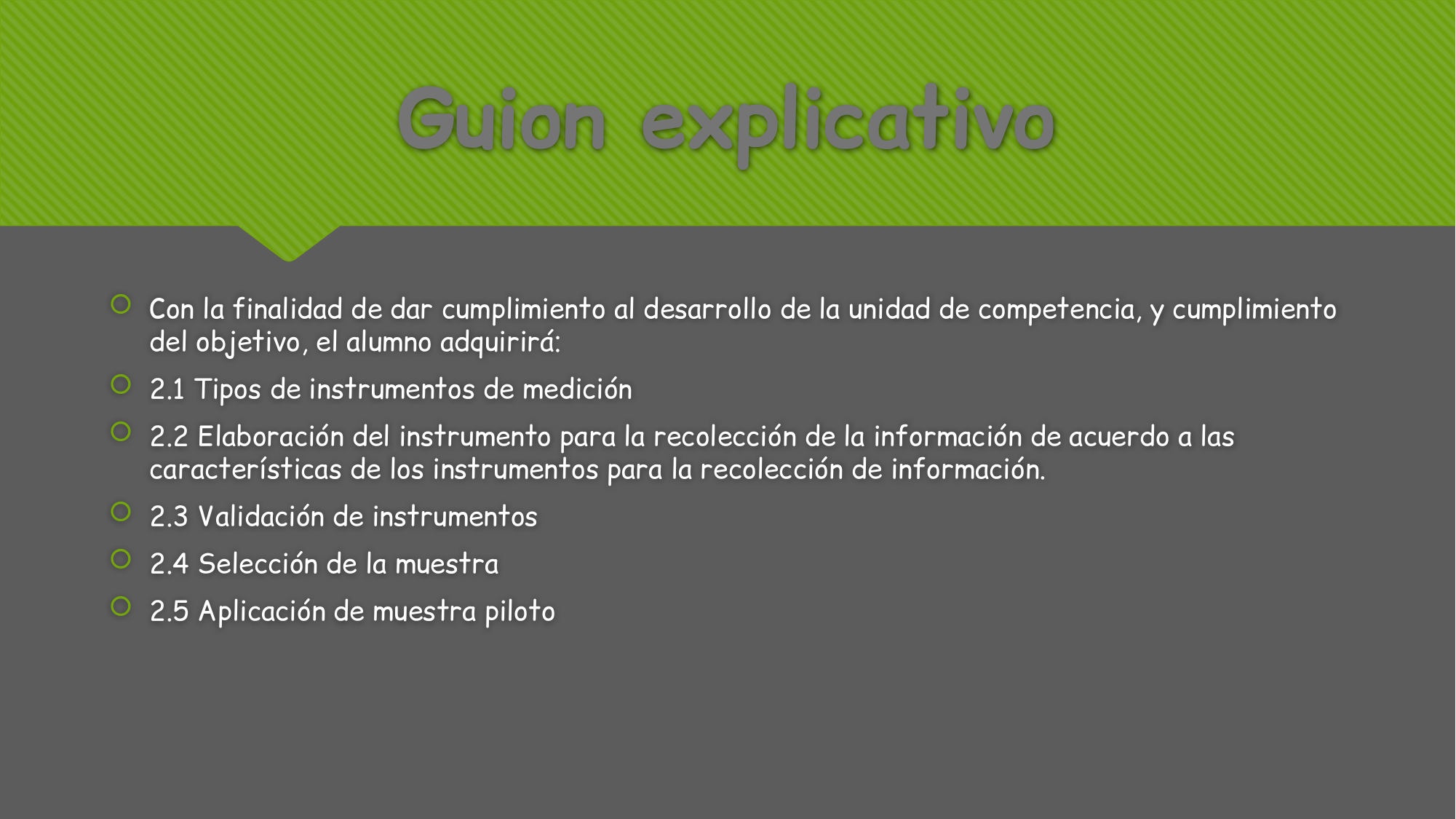

# Guion explicativo
Con la finalidad de dar cumplimiento al desarrollo de la unidad de competencia, y cumplimiento del objetivo, el alumno adquirirá:
2.1 Tipos de instrumentos de medición
2.2 Elaboración del instrumento para la recolección de la información de acuerdo a las características de los instrumentos para la recolección de información.
2.3 Validación de instrumentos
2.4 Selección de la muestra
2.5 Aplicación de muestra piloto